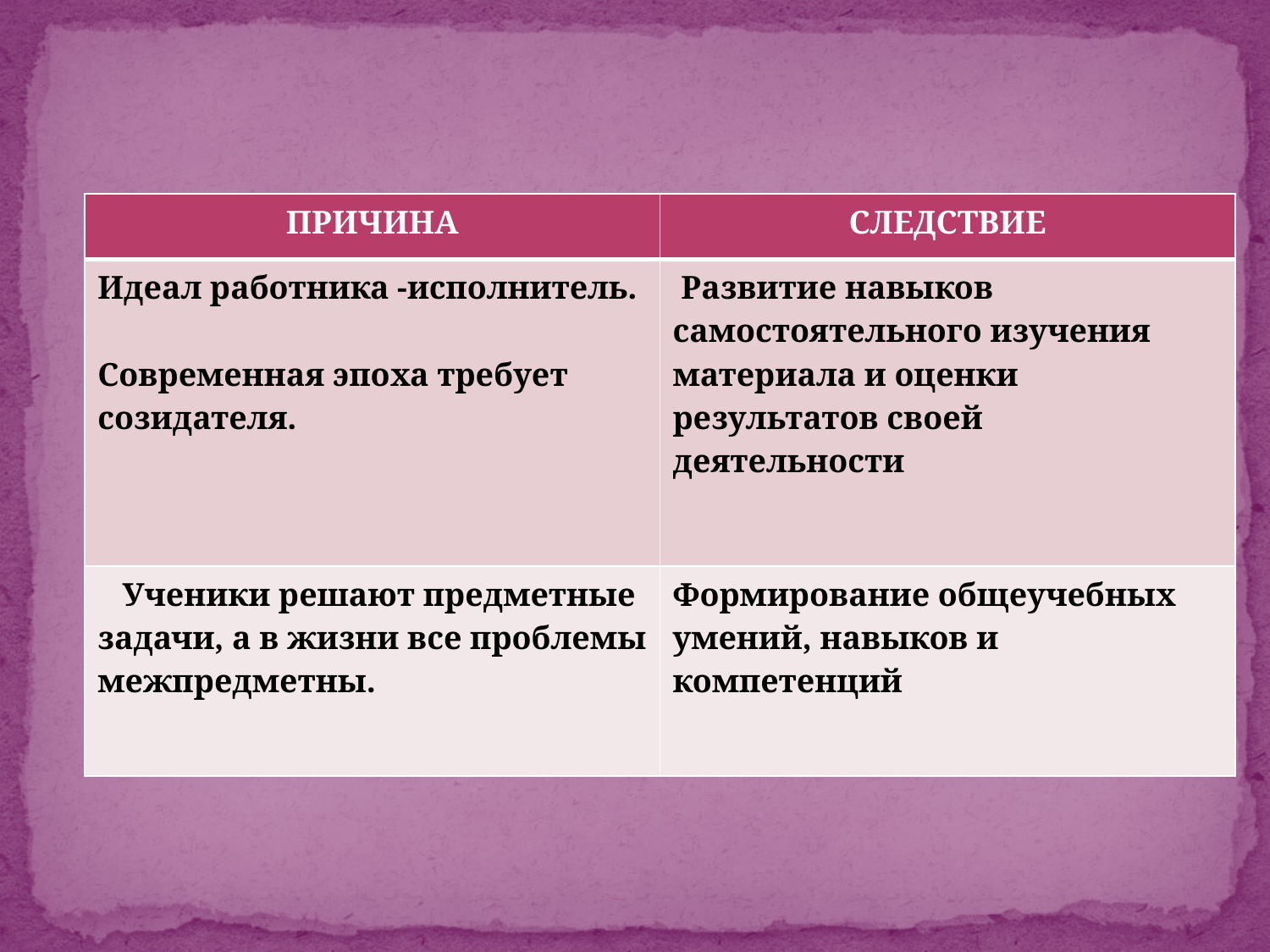

| ПРИЧИНА | СЛЕДСТВИЕ |
| --- | --- |
| Идеал работника -исполнитель. Современная эпоха требует созидателя. | Развитие навыков самостоятельного изучения материала и оценки результатов своей деятельности |
| Ученики решают предметные задачи, а в жизни все проблемы межпредметны. | Формирование общеучебных умений, навыков и компетенций |